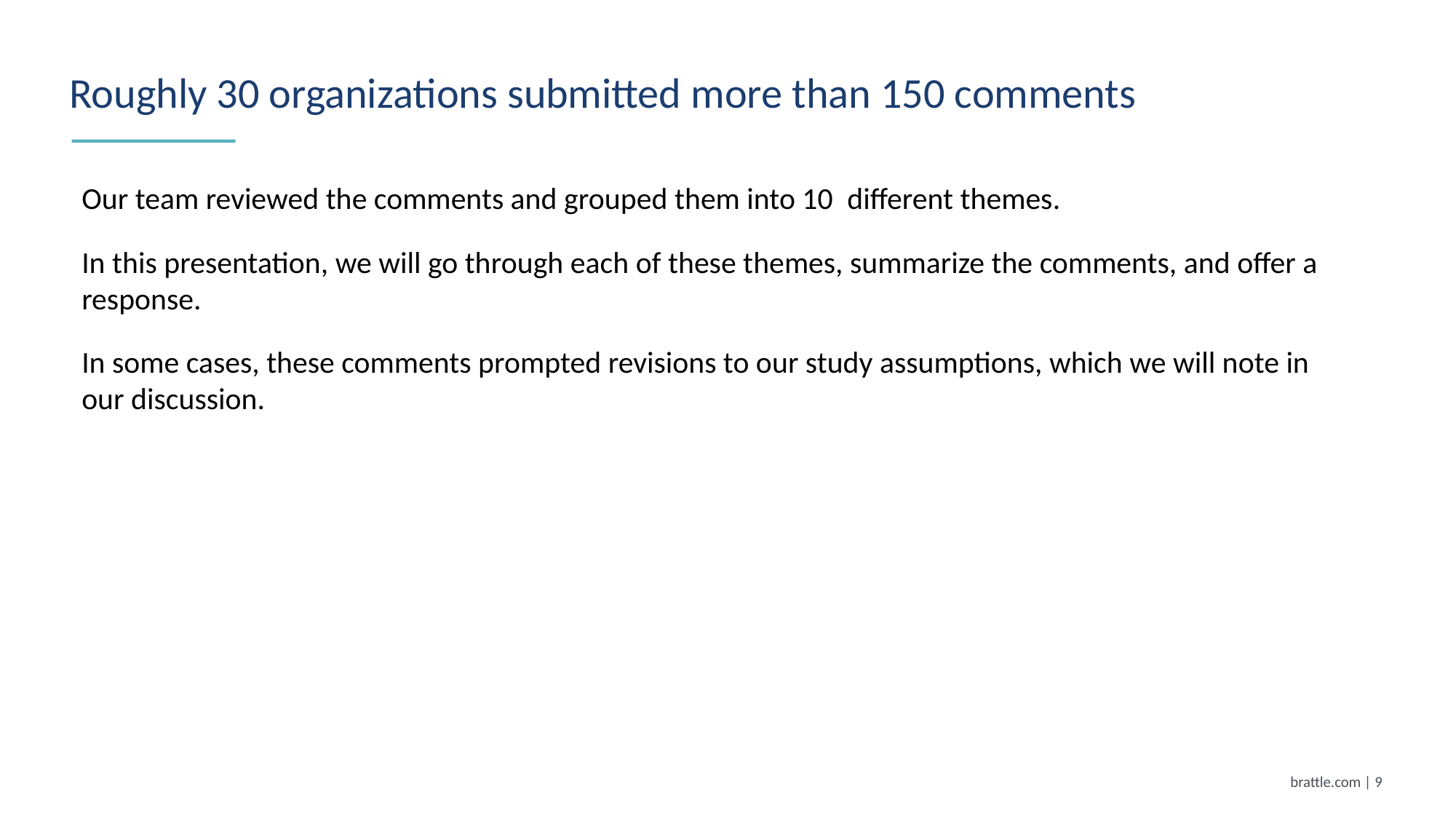

# Roughly 30 organizations submitted more than 150 comments
Our team reviewed the comments and grouped them into 10  different themes.
In this presentation, we will go through each of these themes, summarize the comments, and offer a response.
In some cases, these comments prompted revisions to our study assumptions, which we will note in our discussion.
brattle.com | 9